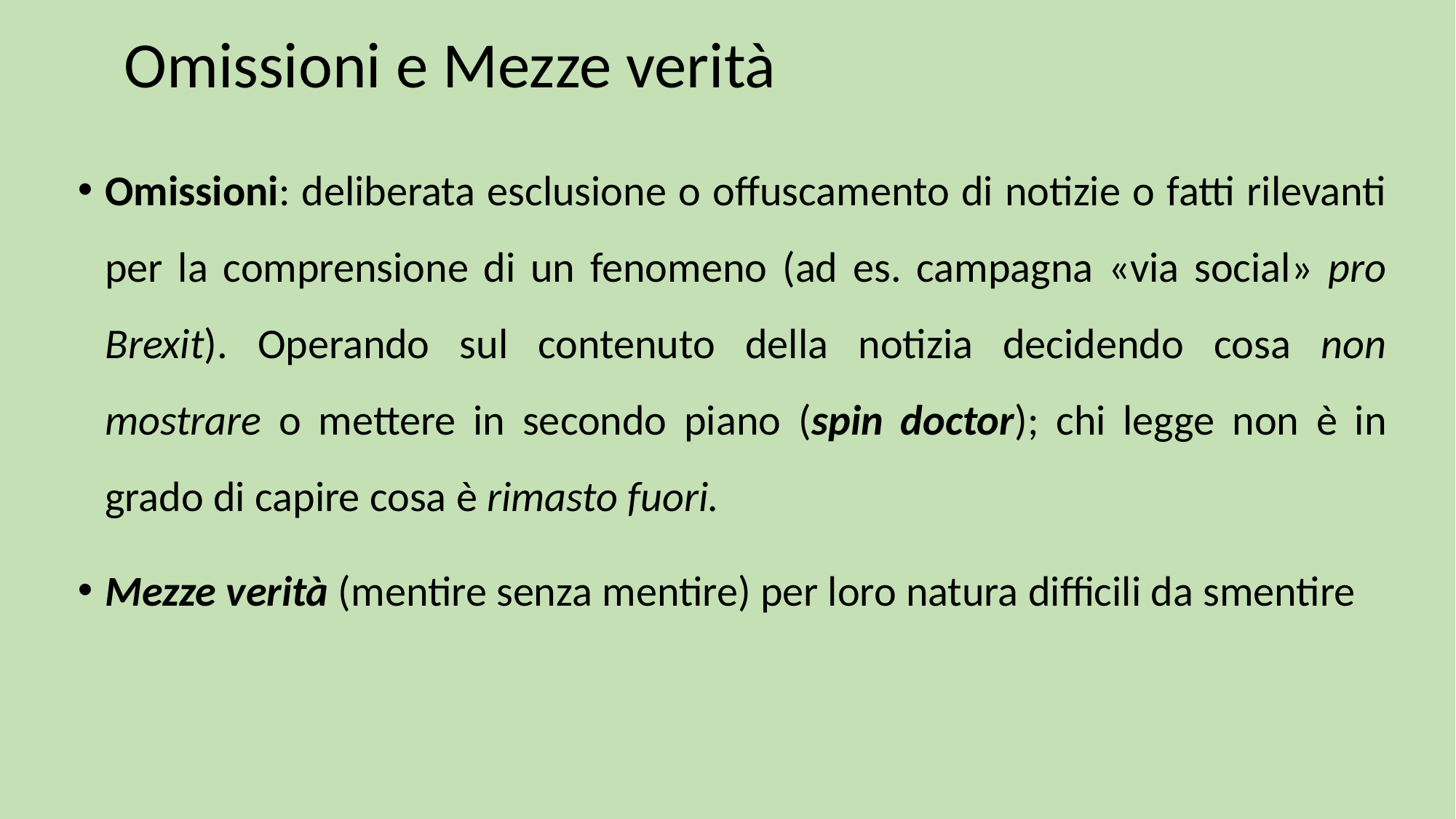

# Omissioni e Mezze verità
Omissioni: deliberata esclusione o offuscamento di notizie o fatti rilevanti per la comprensione di un fenomeno (ad es. campagna «via social» pro Brexit). Operando sul contenuto della notizia decidendo cosa non mostrare o mettere in secondo piano (spin doctor); chi legge non è in grado di capire cosa è rimasto fuori.
Mezze verità (mentire senza mentire) per loro natura difficili da smentire